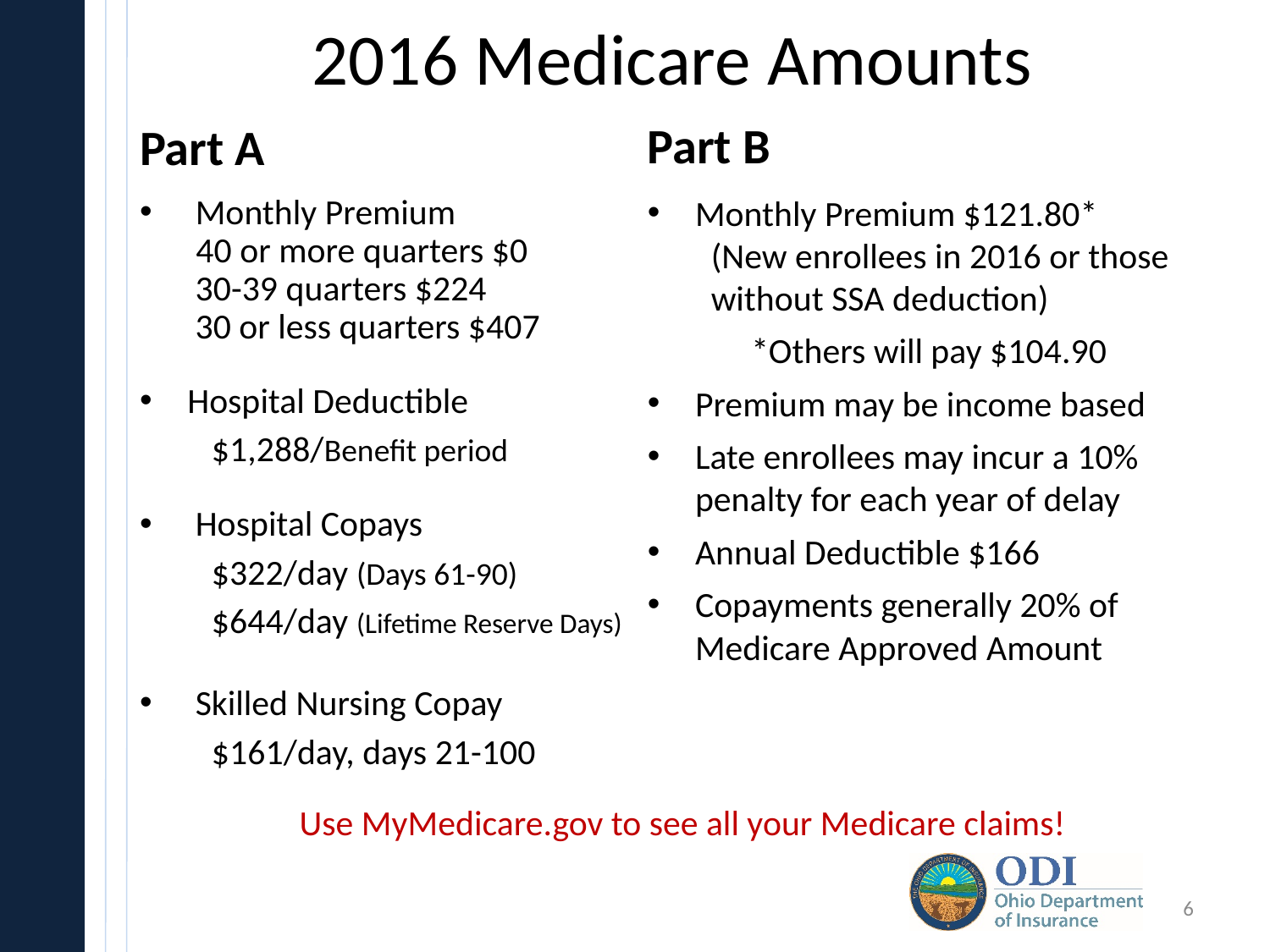

# 2016 Medicare Amounts
Part B

Monthly Premium $121.80*
(New enrollees in 2016 or those without SSA deduction)
     *Others will pay $104.90
Premium may be income based
Late enrollees may incur a 10% penalty for each year of delay
Annual Deductible $166
Copayments generally 20% of Medicare Approved Amount
Part A

Monthly Premium
       40 or more quarters $0
30-39 quarters $224
30 or less quarters $407

Hospital Deductible
	  $1,288/Benefit period

Hospital Copays
	  $322/day (Days 61-90)
	  $644/day (Lifetime Reserve Days)

Skilled Nursing Copay
	  $161/day, days 21-100

Use MyMedicare.gov to see all your Medicare claims!

6